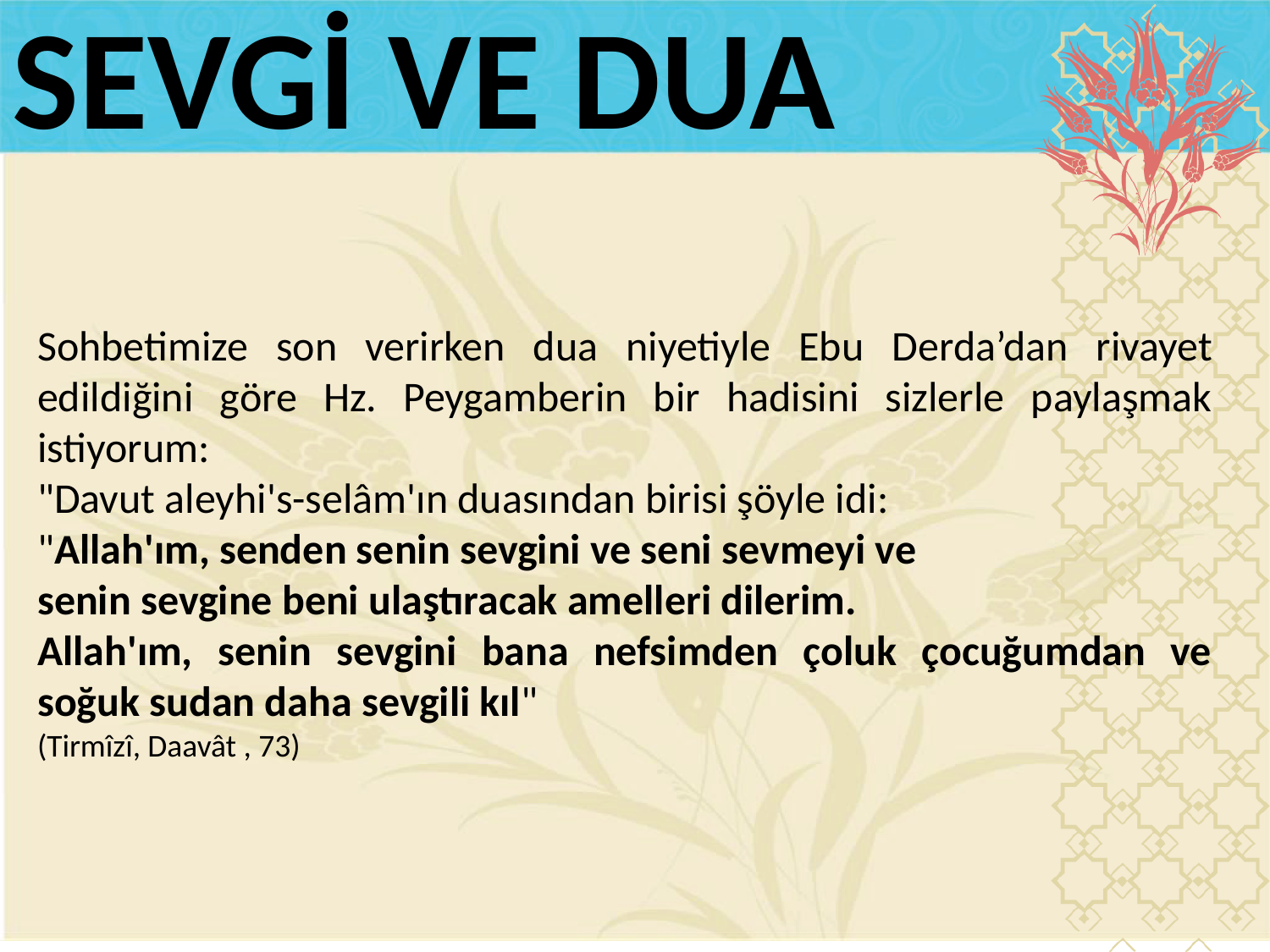

SEVGİ VE DUA
Sohbetimize son verirken dua niyetiyle Ebu Derda’dan rivayet edildiğini göre Hz. Peygamberin bir hadisini sizlerle paylaşmak istiyorum:
"Davut aleyhi's-selâm'ın duasından birisi şöyle idi:
"Allah'ım, senden senin sevgini ve seni sevmeyi ve
senin sevgine beni ulaştıracak amelleri dilerim.
Allah'ım, senin sevgini bana nefsimden çoluk çocuğumdan ve soğuk sudan daha sevgili kıl"
(Tirmîzî, Daavât , 73)